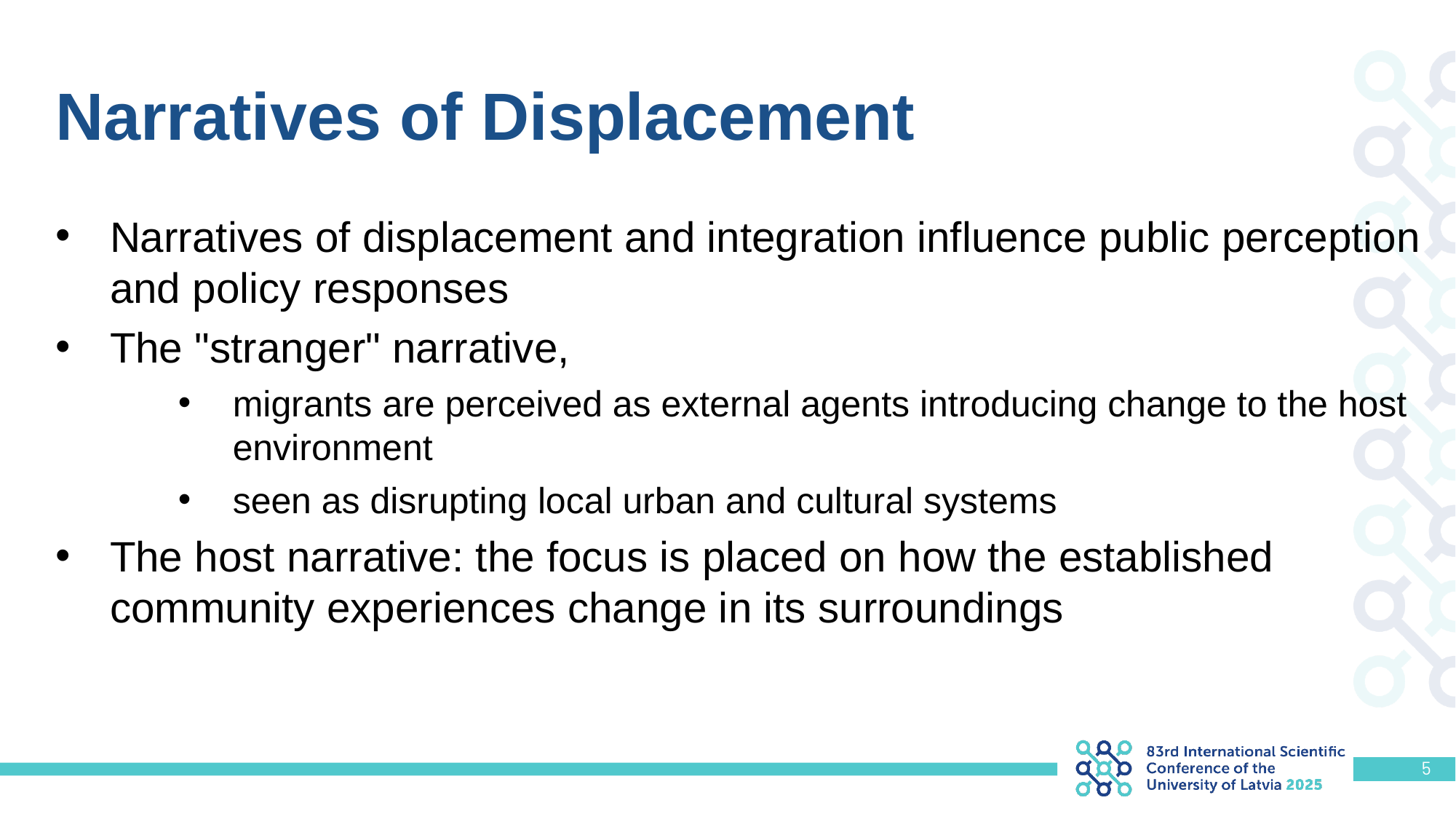

# Narratives of Displacement
Narratives of displacement and integration influence public perception and policy responses
The "stranger" narrative,
migrants are perceived as external agents introducing change to the host environment
seen as disrupting local urban and cultural systems
The host narrative: the focus is placed on how the established community experiences change in its surroundings
5